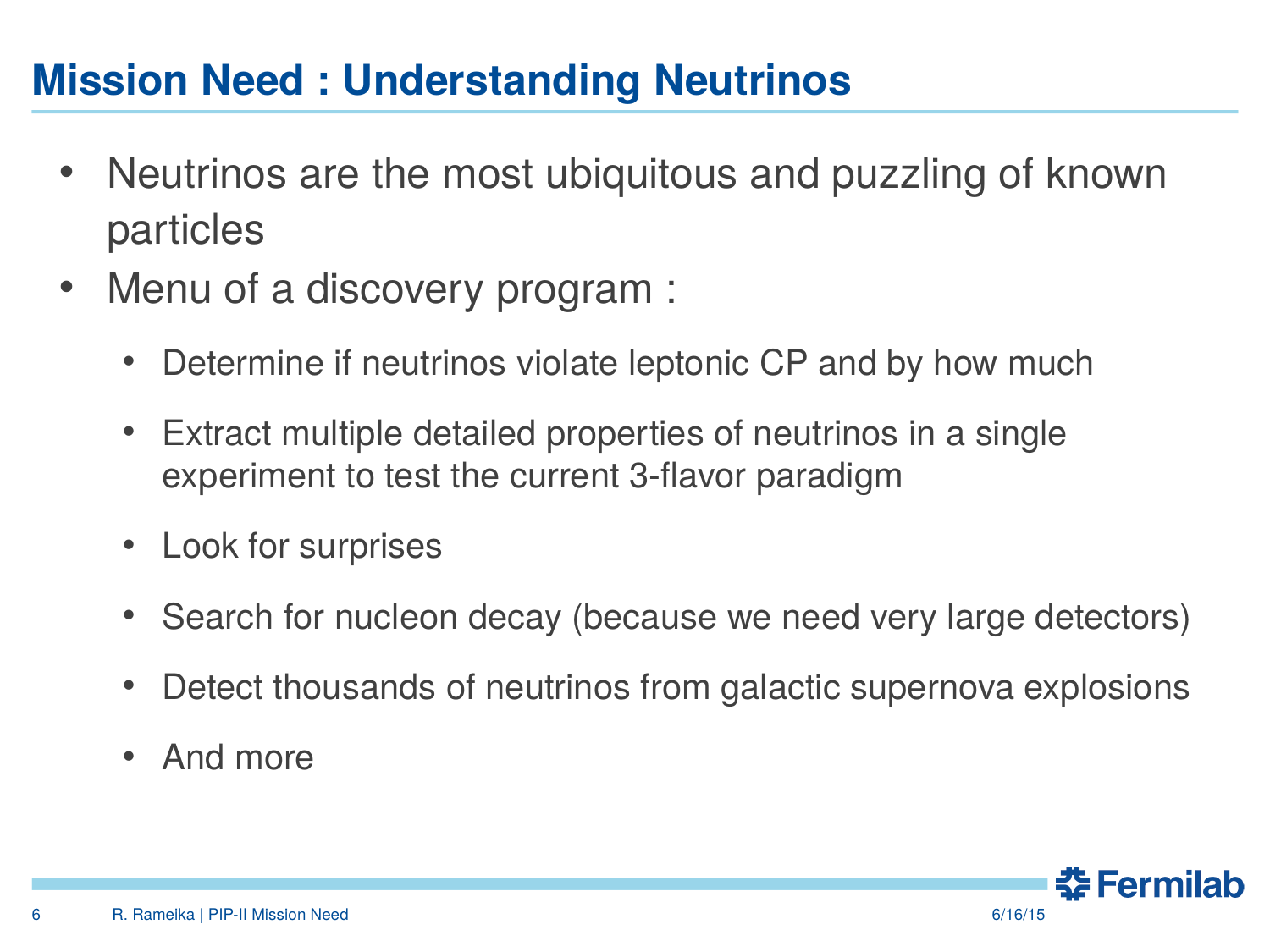

# Mission Need : Understanding Neutrinos
Neutrinos are the most ubiquitous and puzzling of known particles
Menu of a discovery program :
Determine if neutrinos violate leptonic CP and by how much
Extract multiple detailed properties of neutrinos in a single experiment to test the current 3-flavor paradigm
Look for surprises
Search for nucleon decay (because we need very large detectors)
Detect thousands of neutrinos from galactic supernova explosions
And more

6
R. Rameika | PIP-II Mission Need
6/16/15